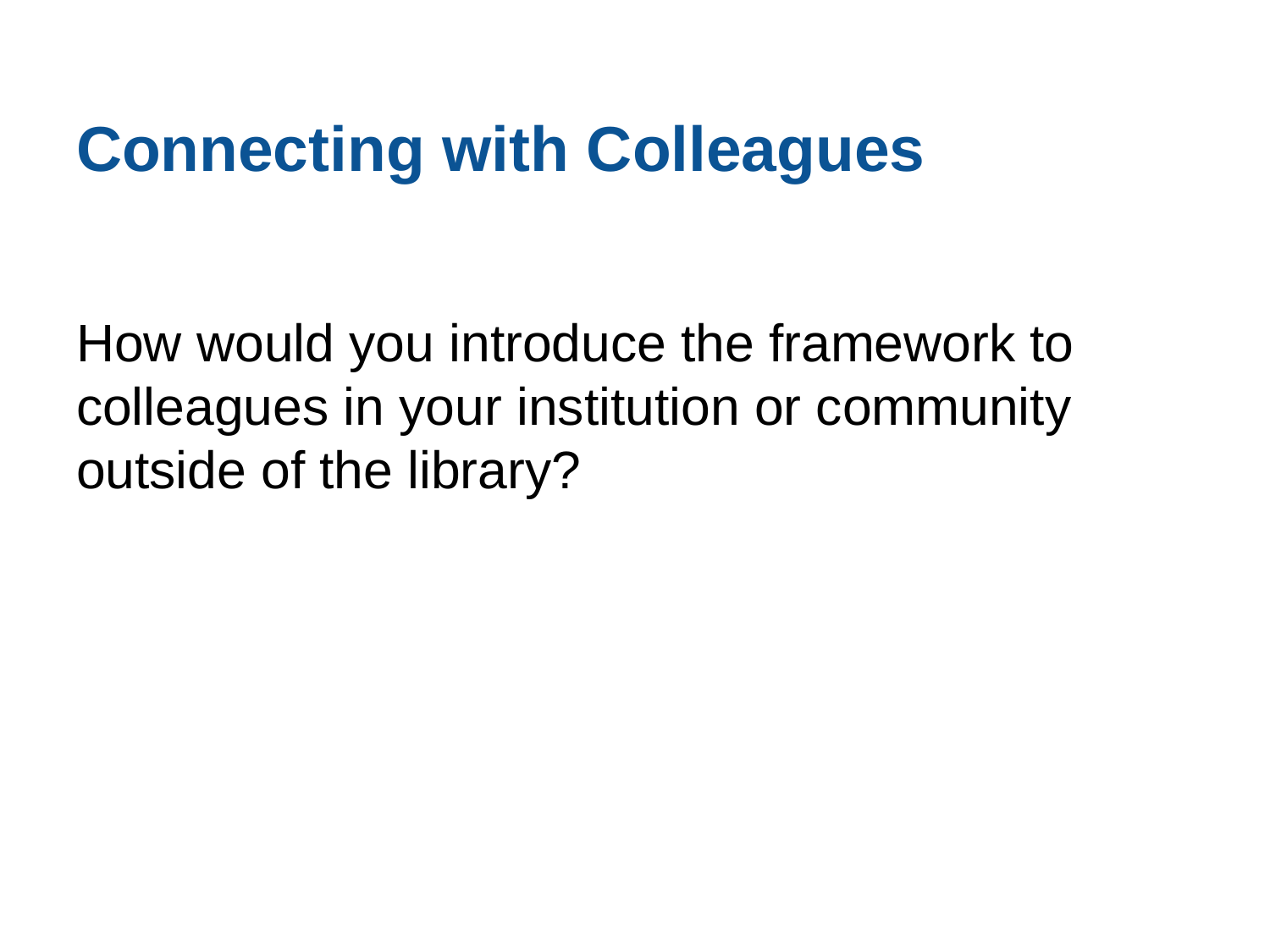

# Connecting with Colleagues

How would you introduce the framework to colleagues in your institution or community outside of the library?